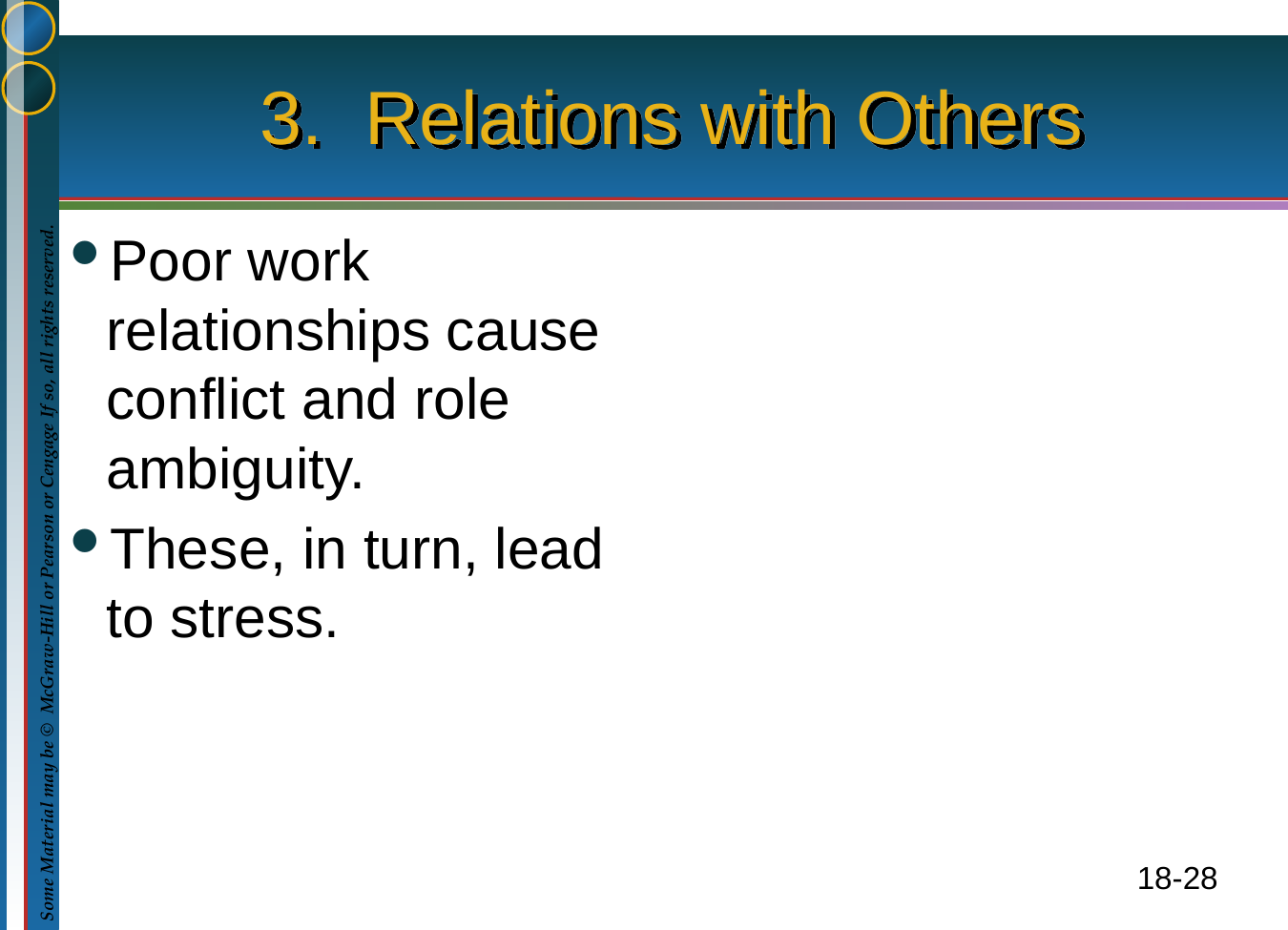

# 3.  Relations with Others
Poor work relationships cause conflict and role ambiguity.
These, in turn, lead to stress.